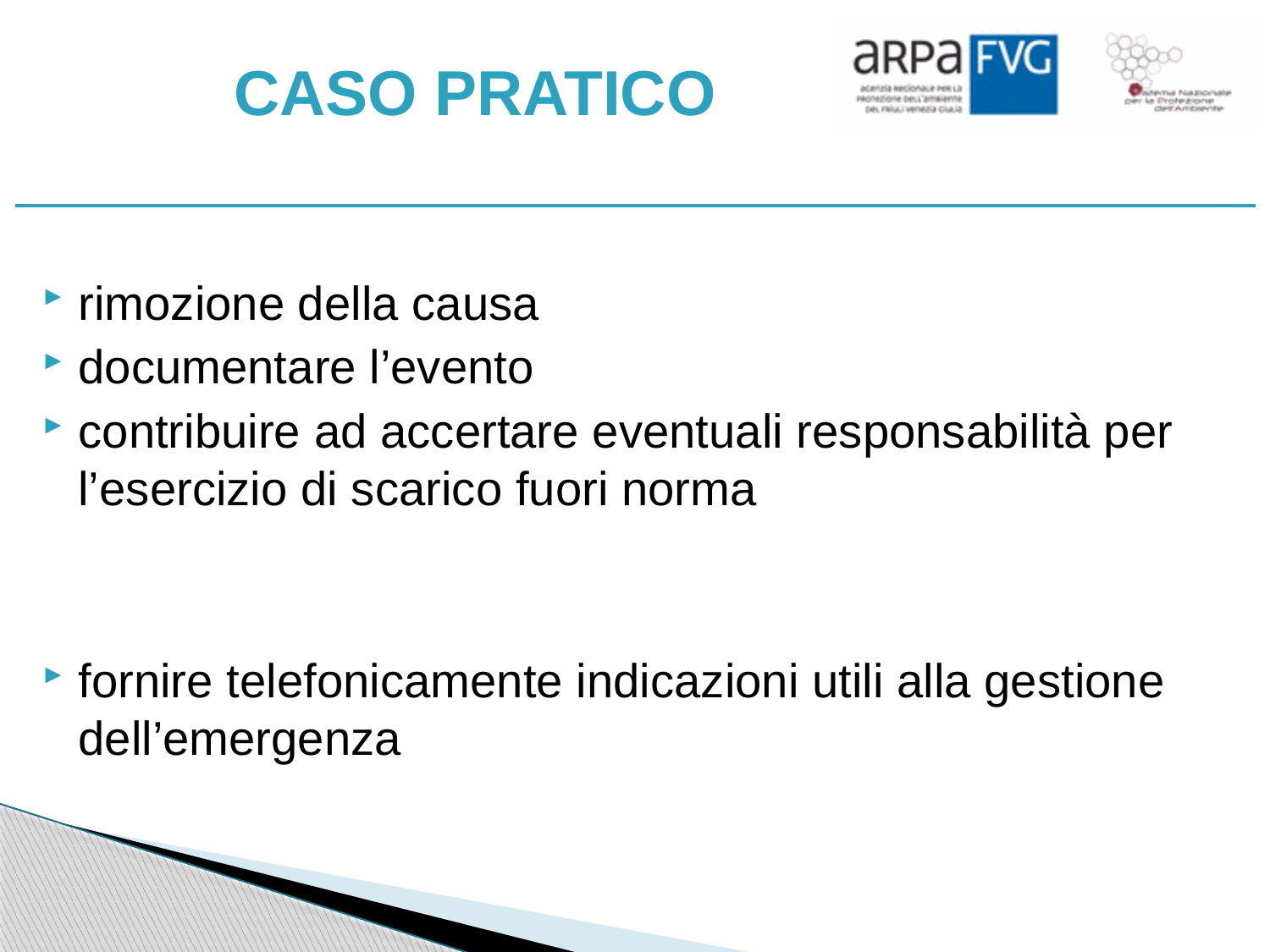

# CASO PRATICO
rimozione della causa
documentare l’evento
contribuire ad accertare eventuali responsabilità per l’esercizio di scarico fuori norma

fornire telefonicamente indicazioni utili alla gestione dell’emergenza